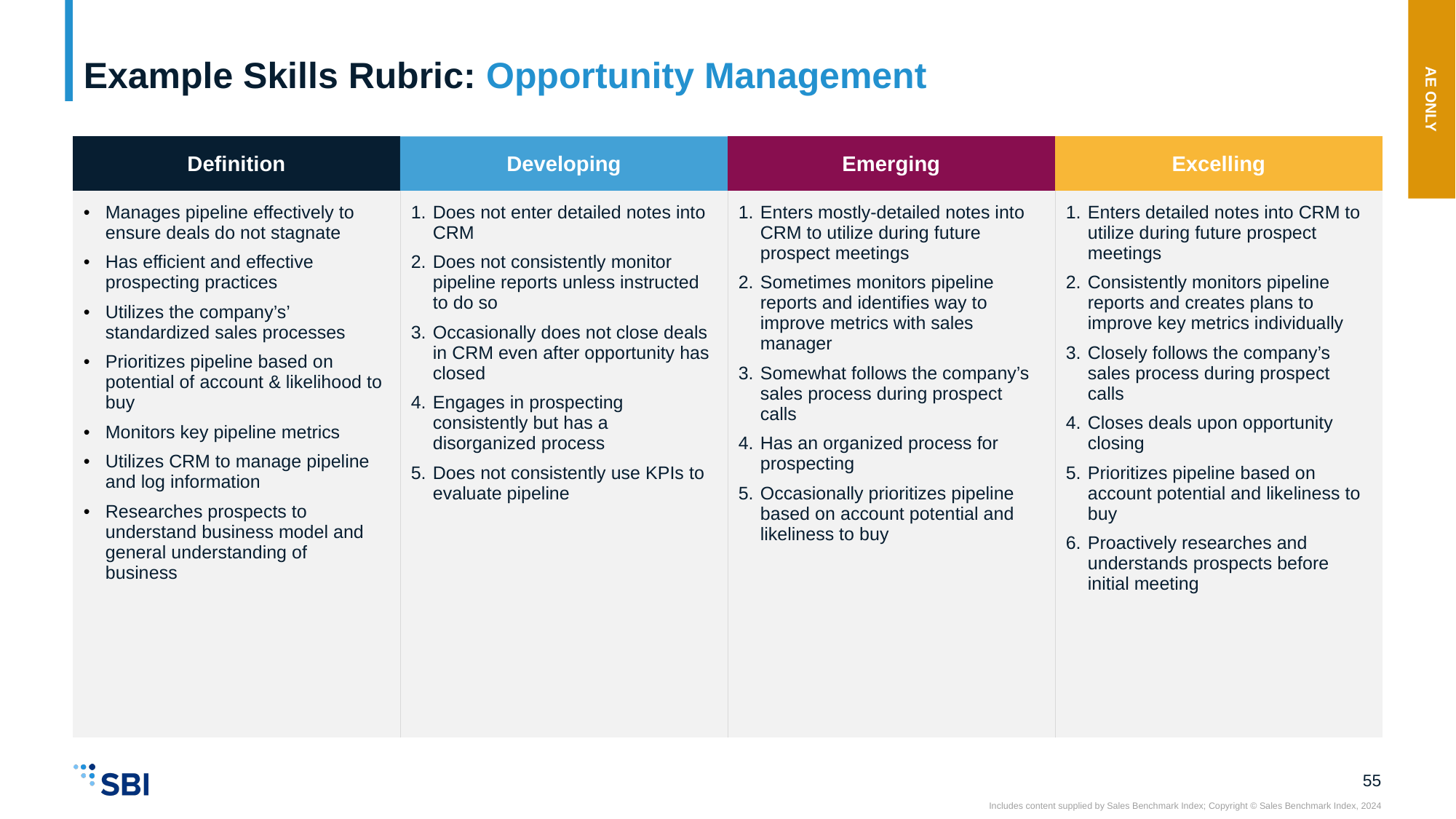

# Example Skills Rubric: Opportunity Management
AE ONLY
| Definition | Developing | Emerging | Excelling |
| --- | --- | --- | --- |
| Manages pipeline effectively to ensure deals do not stagnate Has efficient and effective prospecting practices Utilizes the company’s’ standardized sales processes Prioritizes pipeline based on potential of account & likelihood to buy Monitors key pipeline metrics  Utilizes CRM to manage pipeline and log information  Researches prospects to understand business model and general understanding of business | Does not enter detailed notes into CRM Does not consistently monitor pipeline reports unless instructed to do so Occasionally does not close deals in CRM even after opportunity has closed Engages in prospecting consistently but has a disorganized process Does not consistently use KPIs to evaluate pipeline | Enters mostly-detailed notes into CRM to utilize during future prospect meetings Sometimes monitors pipeline reports and identifies way to improve metrics with sales manager Somewhat follows the company’s sales process during prospect calls Has an organized process for prospecting Occasionally prioritizes pipeline based on account potential and likeliness to buy | Enters detailed notes into CRM to utilize during future prospect meetings Consistently monitors pipeline reports and creates plans to improve key metrics individually Closely follows the company’s sales process during prospect calls Closes deals upon opportunity closing Prioritizes pipeline based on account potential and likeliness to buy Proactively researches and understands prospects before initial meeting |